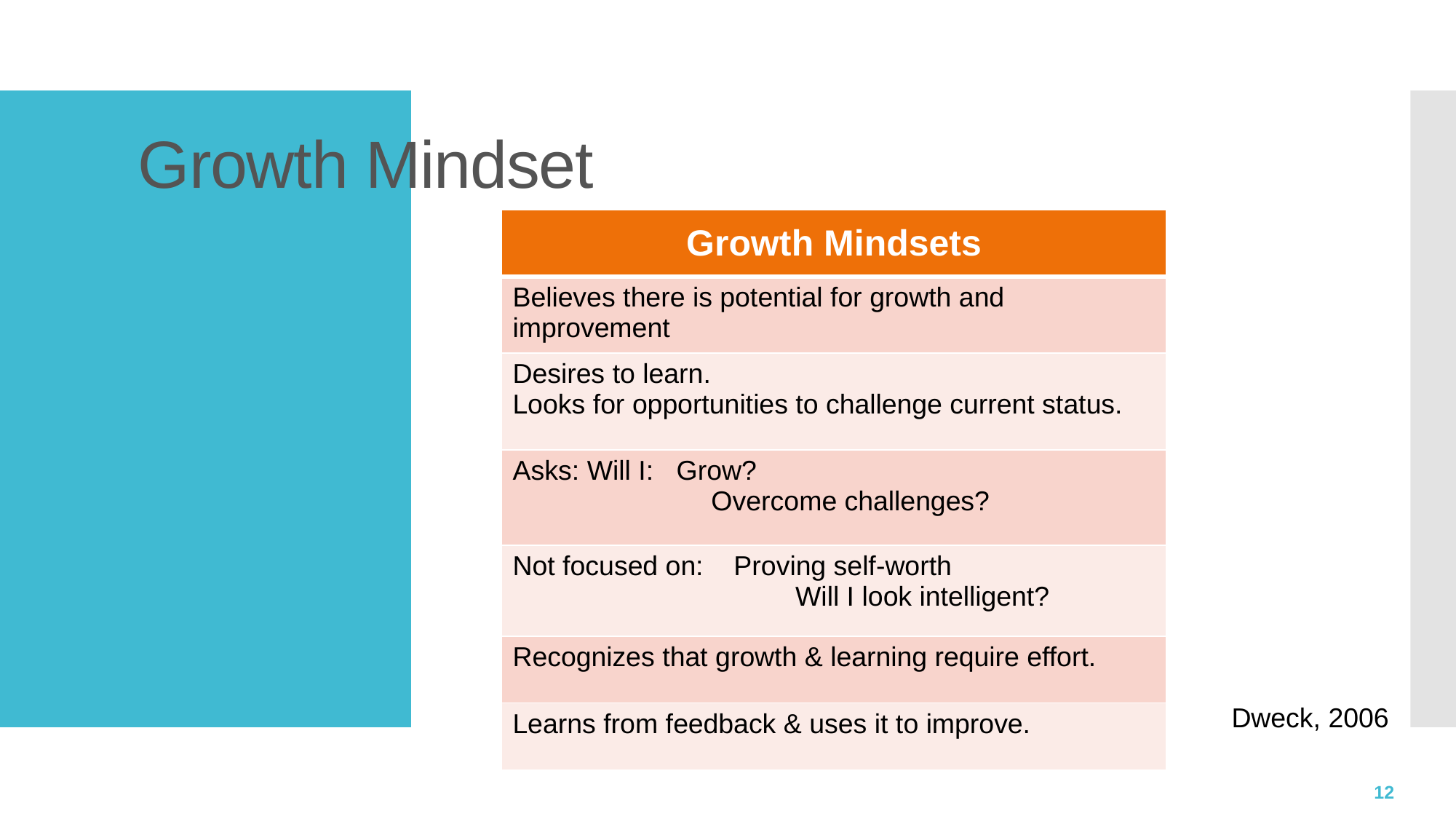

# Growth Mindset
| Growth Mindsets |
| --- |
| Believes there is potential for growth and improvement |
| Desires to learn. Looks for opportunities to challenge current status. |
| Asks: Will I: Grow? Overcome challenges? |
| Not focused on: Proving self-worth Will I look intelligent? |
| Recognizes that growth & learning require effort. |
| Learns from feedback & uses it to improve. |
Dweck, 2006
12